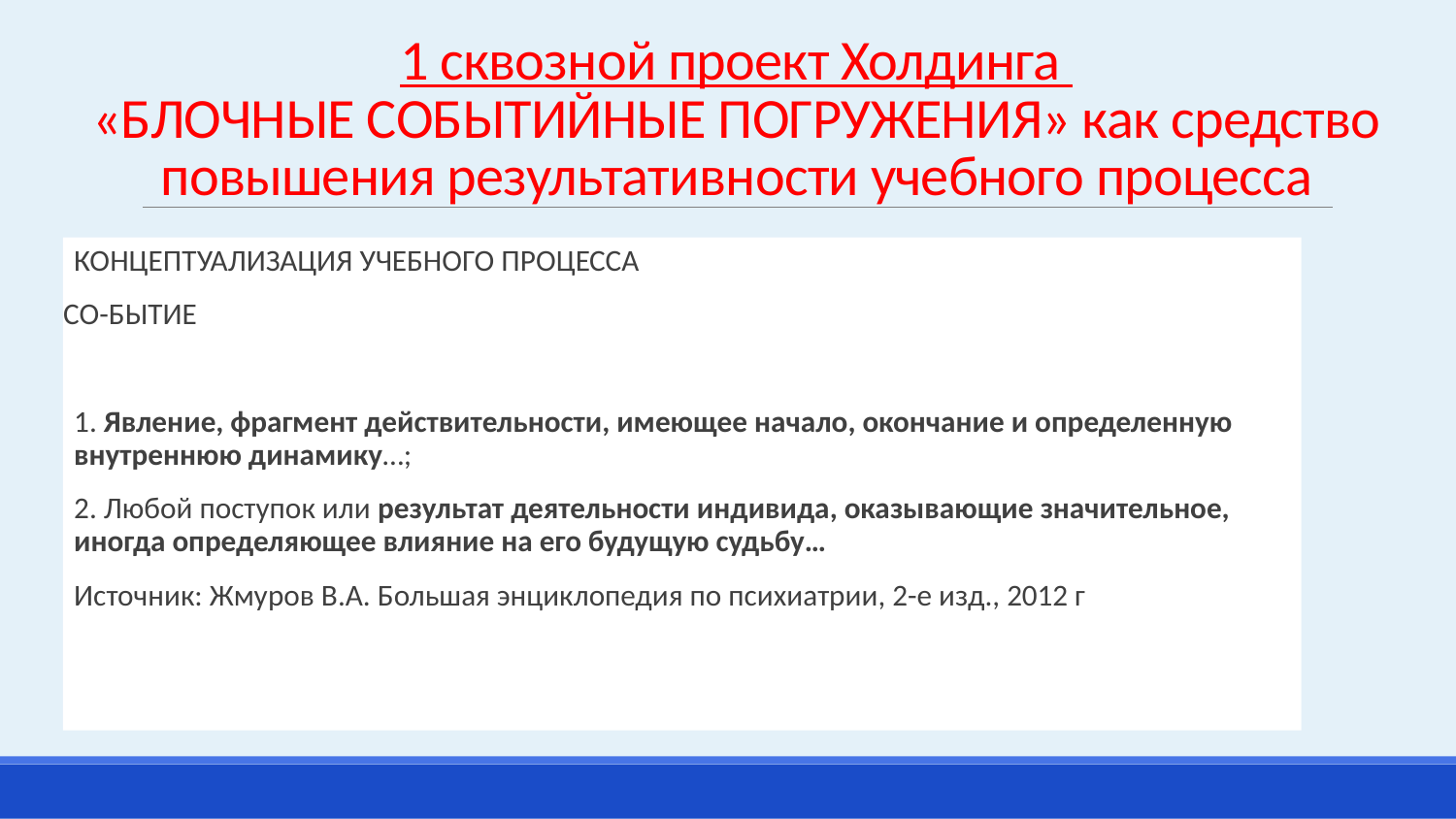

# 1 сквозной проект Холдинга «БЛОЧНЫЕ СОБЫТИЙНЫЕ ПОГРУЖЕНИЯ» как средство повышения результативности учебного процесса
КОНЦЕПТУАЛИЗАЦИЯ УЧЕБНОГО ПРОЦЕССА
СО-БЫТИЕ

1. Явление, фрагмент действительности, имеющее начало, окончание и определенную внутреннюю динамику…;
2. Любой поступок или результат деятельности индивида, оказывающие значительное, иногда определяющее влияние на его будущую судьбу…
Источник: Жмуров В.А. Большая энциклопедия по психиатрии, 2-е изд., 2012 г